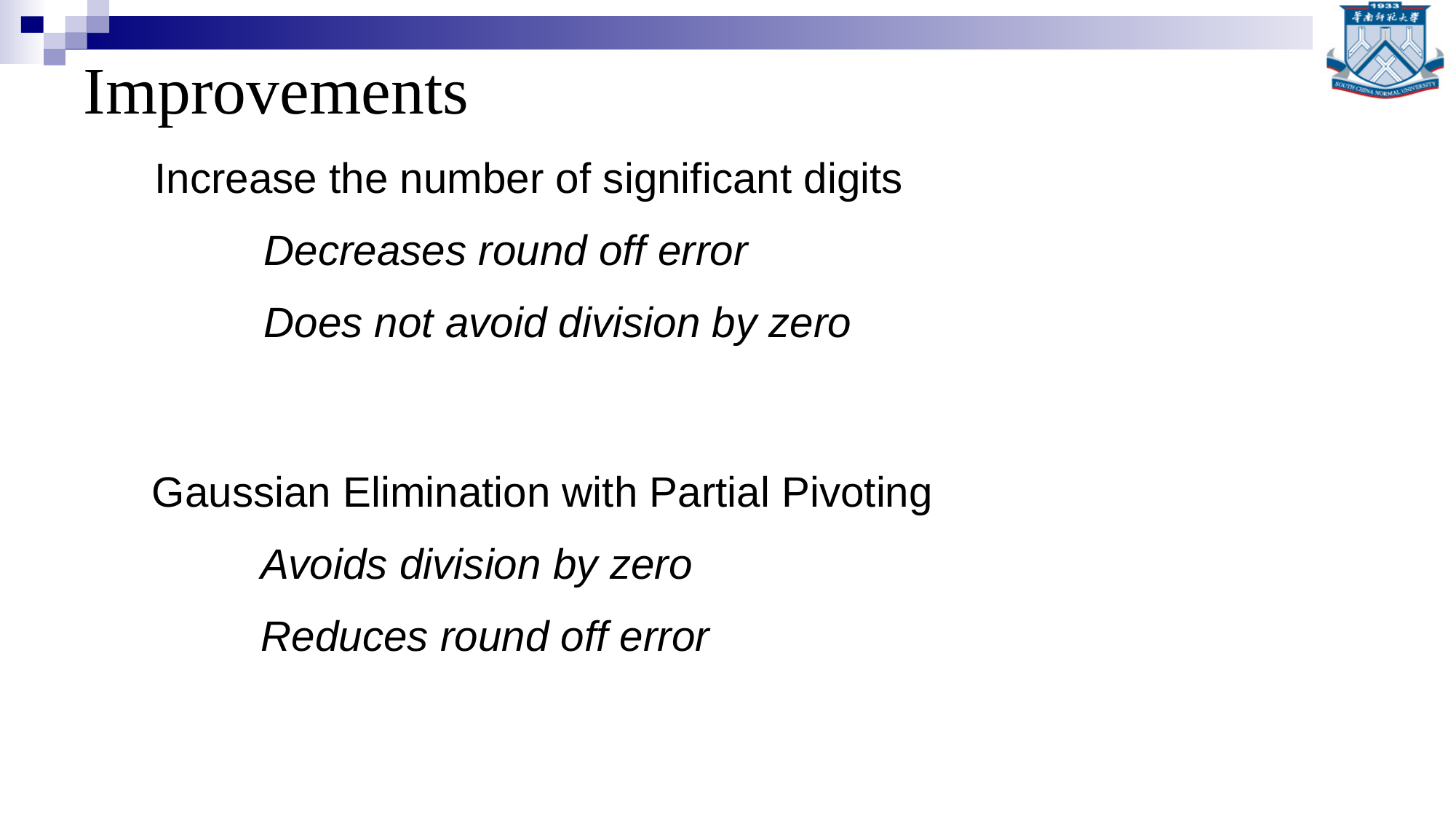

# Improvements
Increase the number of significant digits
	Decreases round off error
	Does not avoid division by zero
Gaussian Elimination with Partial Pivoting
	Avoids division by zero
	Reduces round off error